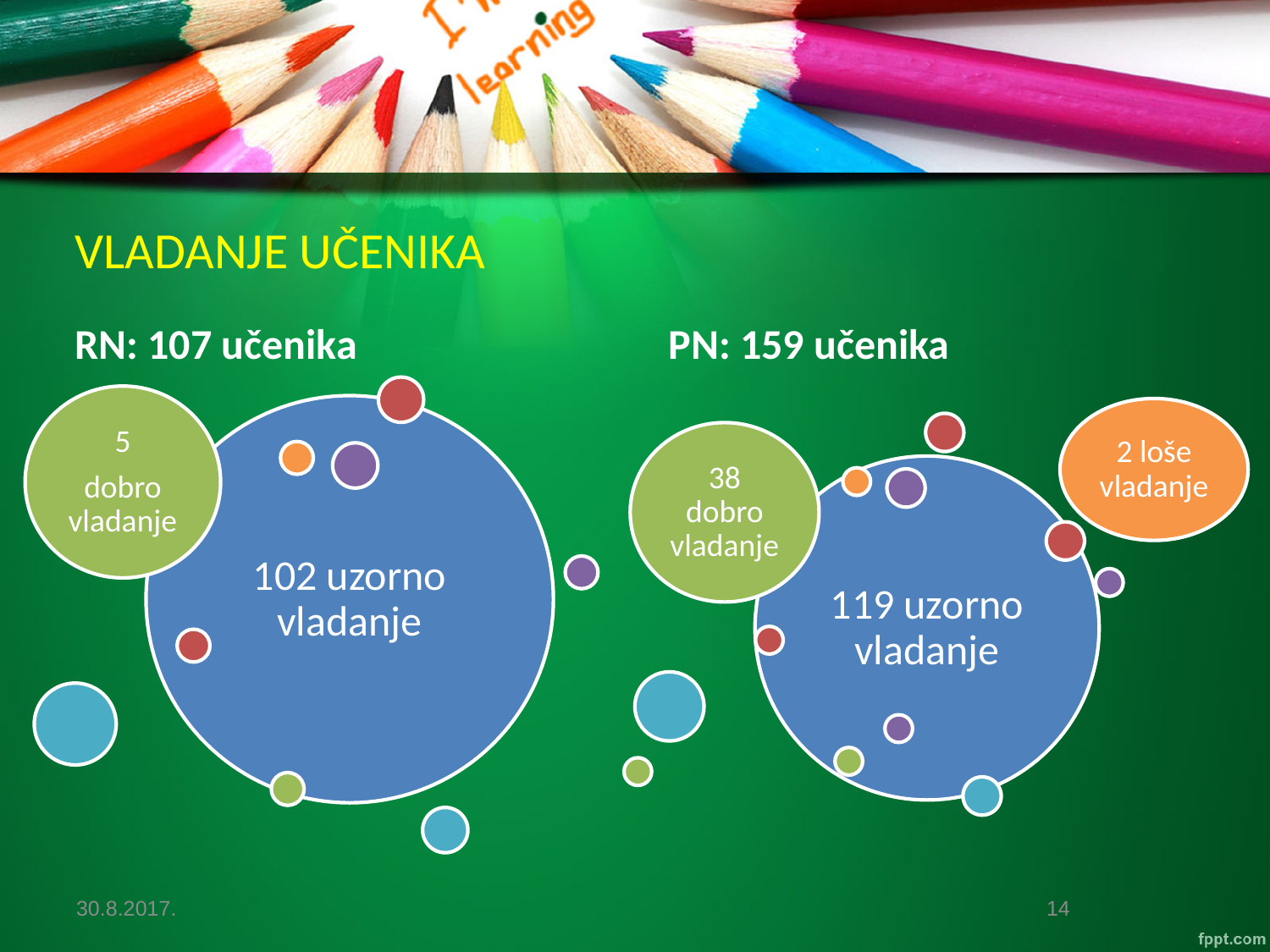

# VLADANJE UČENIKA
RN: 107 učenika
PN: 159 učenika
119 uzorno vladanje
38 dobro vladanje
2 loše vladanje
102 uzorno vladanje
5
dobro vladanje
30.8.2017.

14